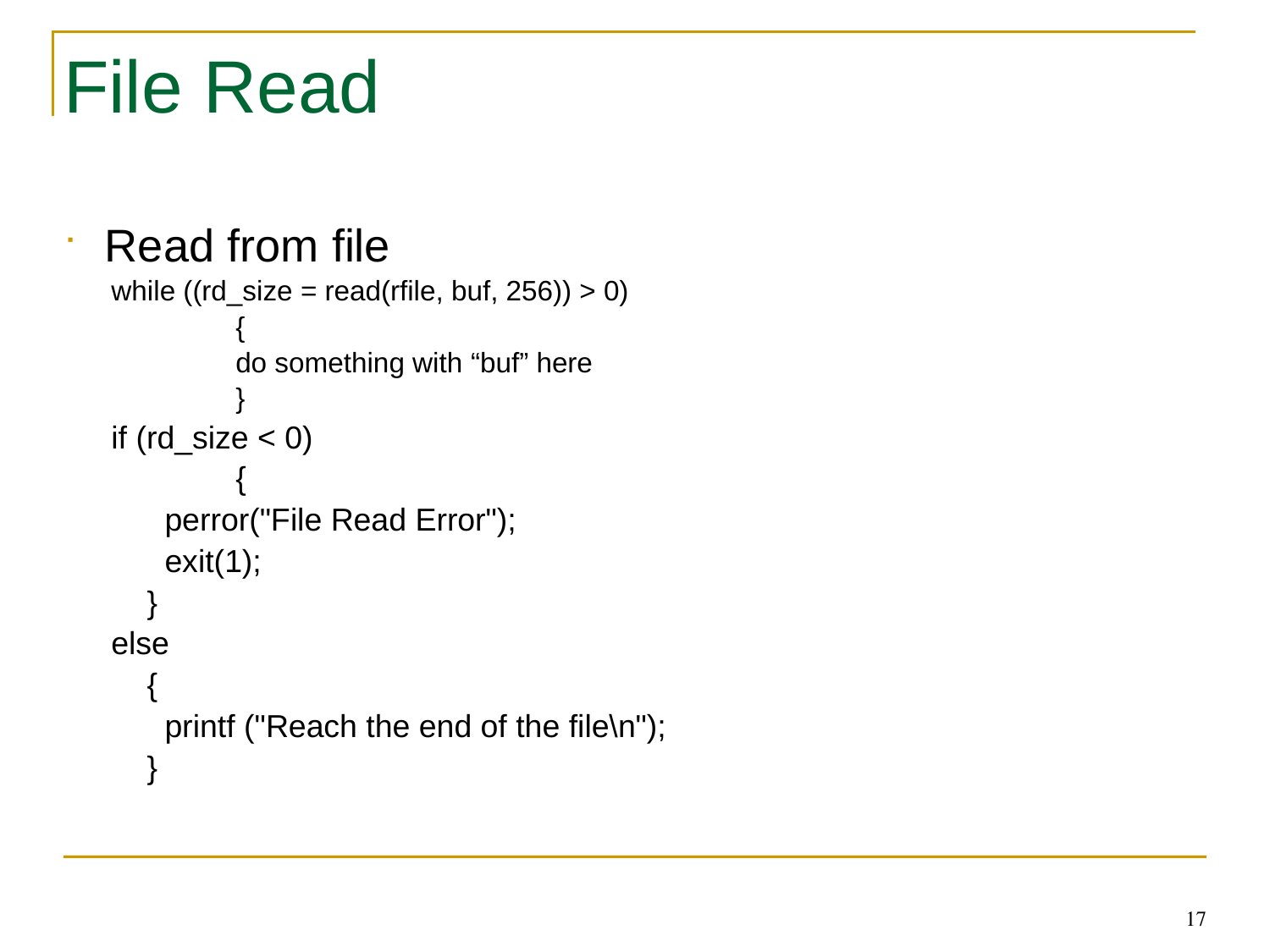

File Read
Read from file
while ((rd_size = read(rfile, buf, 256)) > 0)
	{
	do something with “buf” here
	}
if (rd_size < 0)
    	{
      perror("File Read Error");
      exit(1);
    }
else
    {
      printf ("Reach the end of the file\n");
    }
17